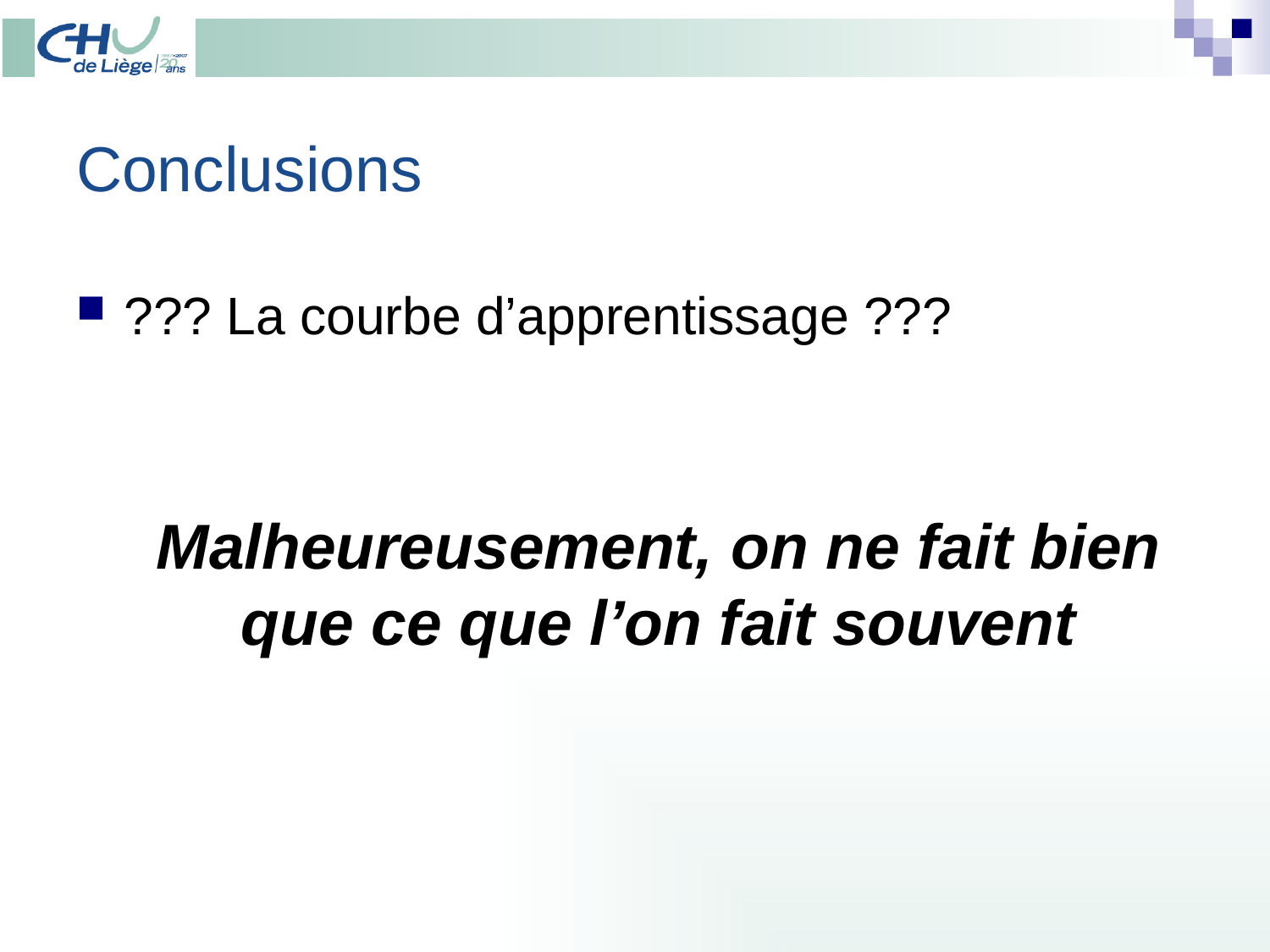

# Conclusions
??? La courbe d’apprentissage ???

	Malheureusement, on ne fait bien que ce que l’on fait souvent